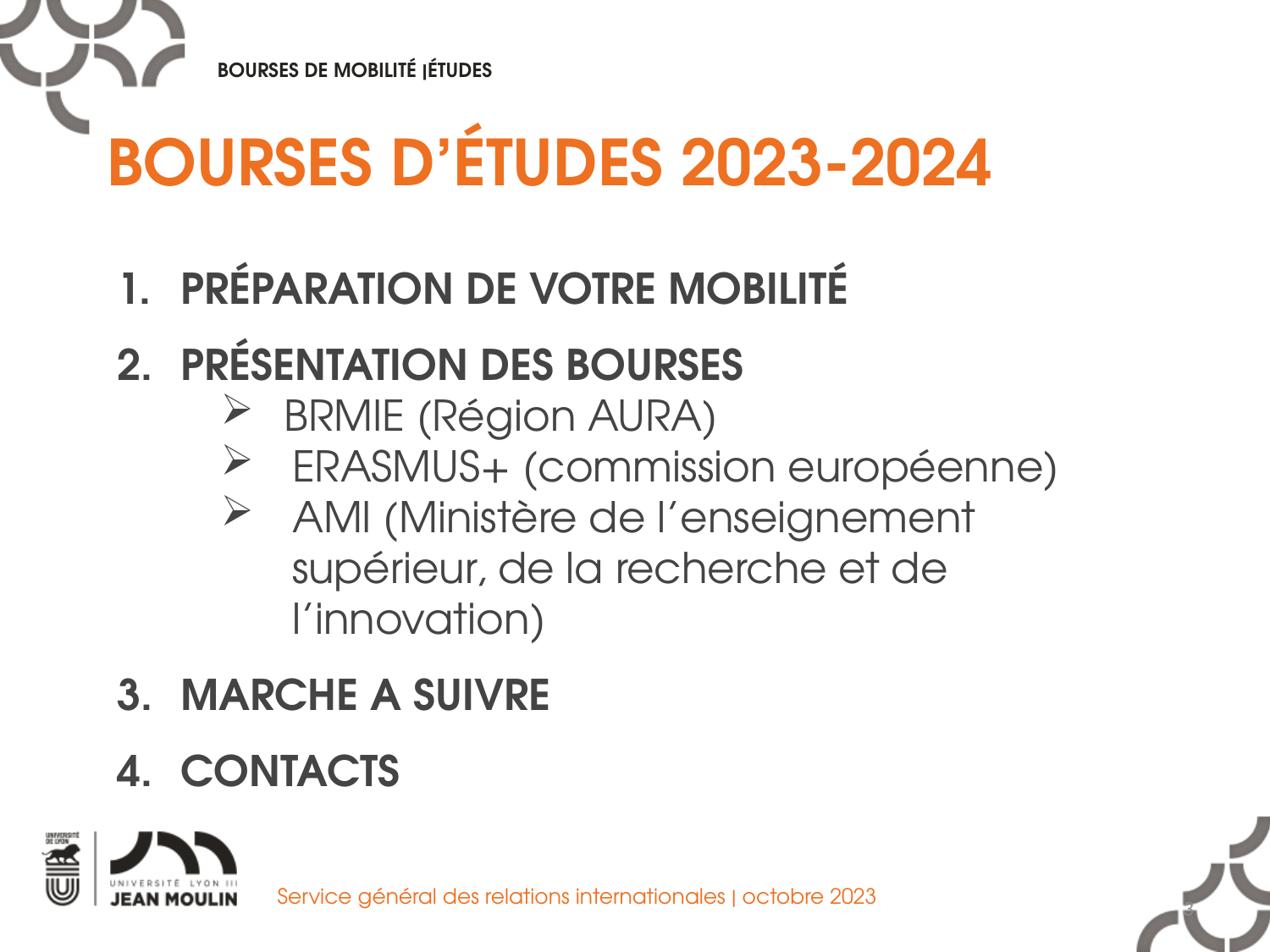

BOURSES DE MOBILITÉ |ÉTUDES
BOURSES D’ÉTUDES 2023-2024

PRÉPARATION DE VOTRE MOBILITÉ

PRÉSENTATION DES BOURSES
BRMIE (Région AURA)
ERASMUS+ (commission européenne)
AMI (Ministère de l’enseignement supérieur, de la recherche et de l’innovation)

MARCHE A SUIVRE

CONTACTS
Service général des relations internationales | octobre 2023
3